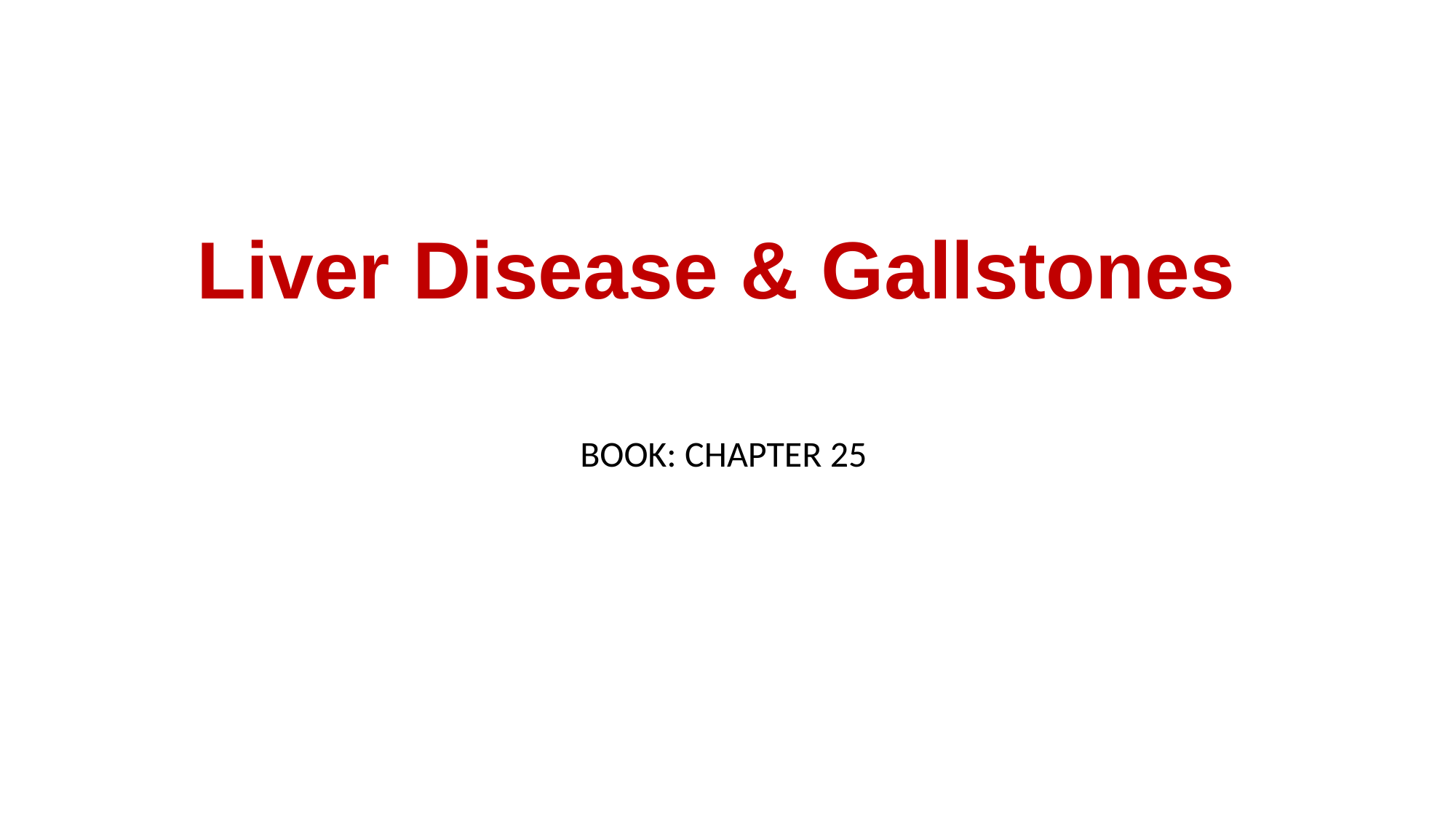

# Liver Disease & Gallstones
BOOK: CHAPTER 25